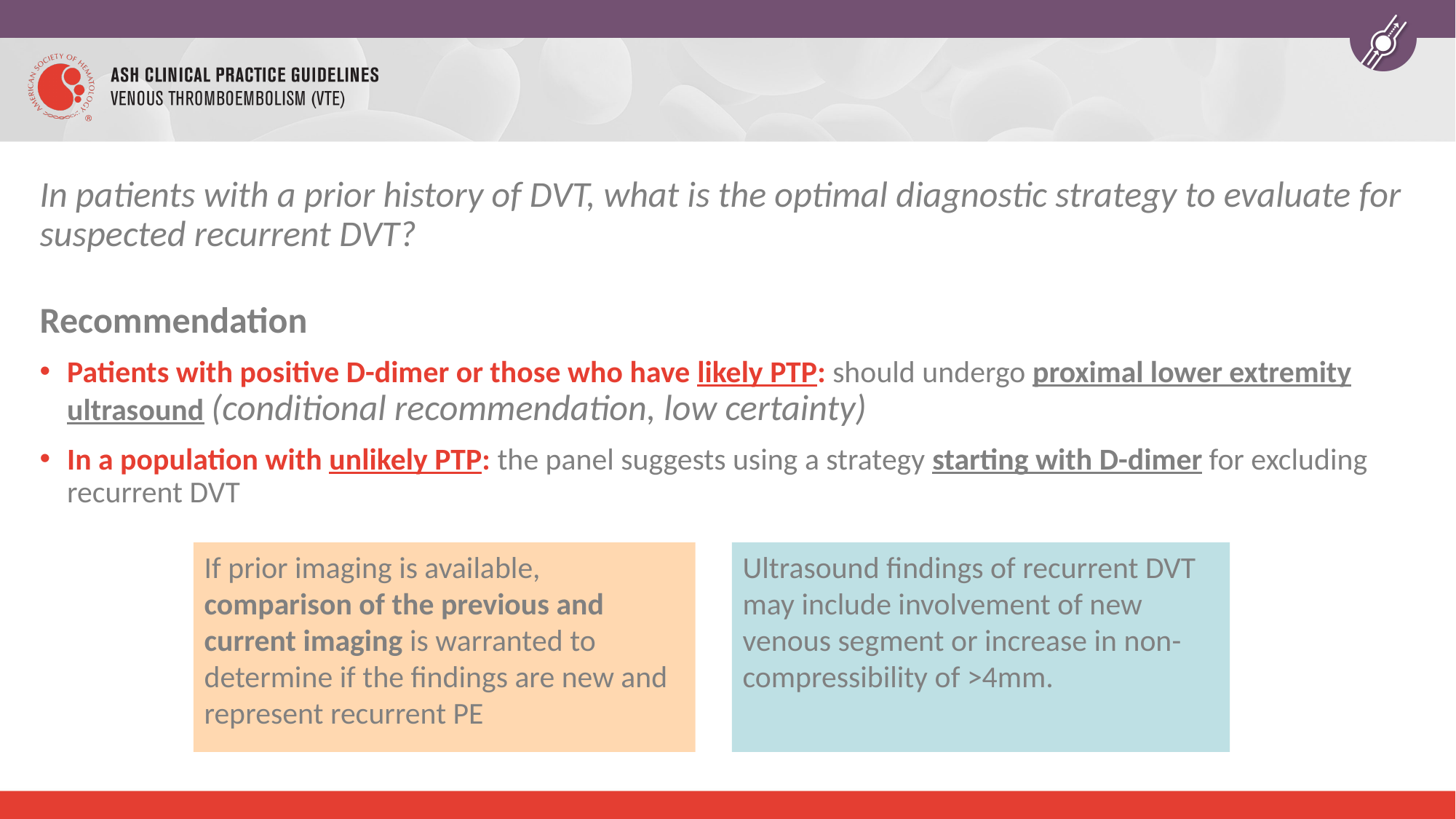

In patients with a prior history of DVT, what is the optimal diagnostic strategy to evaluate for suspected recurrent DVT?

Recommendation
Patients with positive D-dimer or those who have likely PTP: should undergo proximal lower extremity ultrasound (conditional recommendation, low certainty)
In a population with unlikely PTP: the panel suggests using a strategy starting with D-dimer for excluding recurrent DVT

If prior imaging is available, comparison of the previous and current imaging is warranted to determine if the findings are new and represent recurrent PE
Ultrasound findings of recurrent DVT may include involvement of new venous segment or increase in non-compressibility of >4mm.